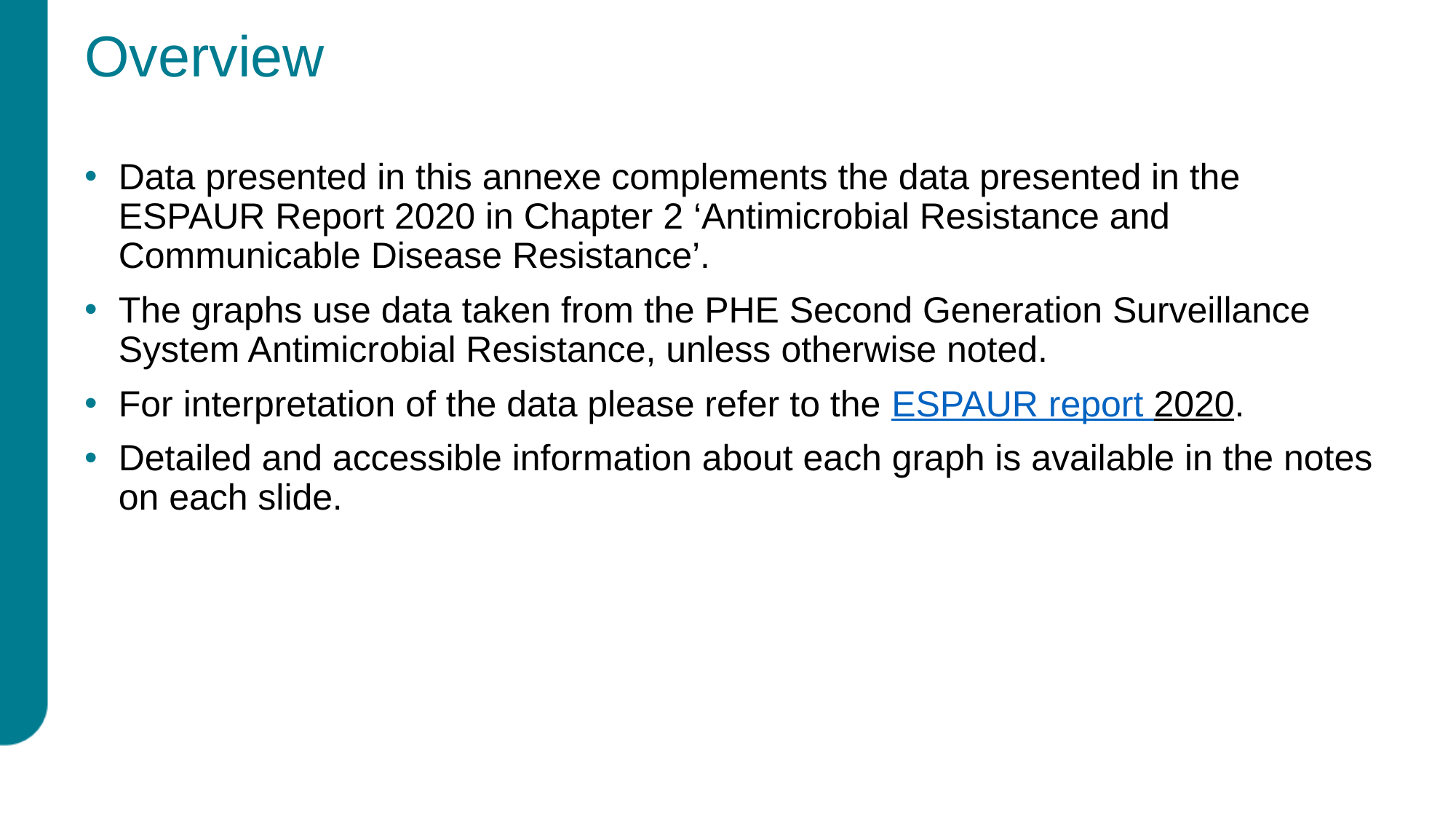

# Overview
Data presented in this annexe complements the data presented in the ESPAUR Report 2020 in Chapter 2 ‘Antimicrobial Resistance and Communicable Disease Resistance’.
The graphs use data taken from the PHE Second Generation Surveillance System Antimicrobial Resistance, unless otherwise noted.
For interpretation of the data please refer to the ESPAUR report 2020.
Detailed and accessible information about each graph is available in the notes on each slide.